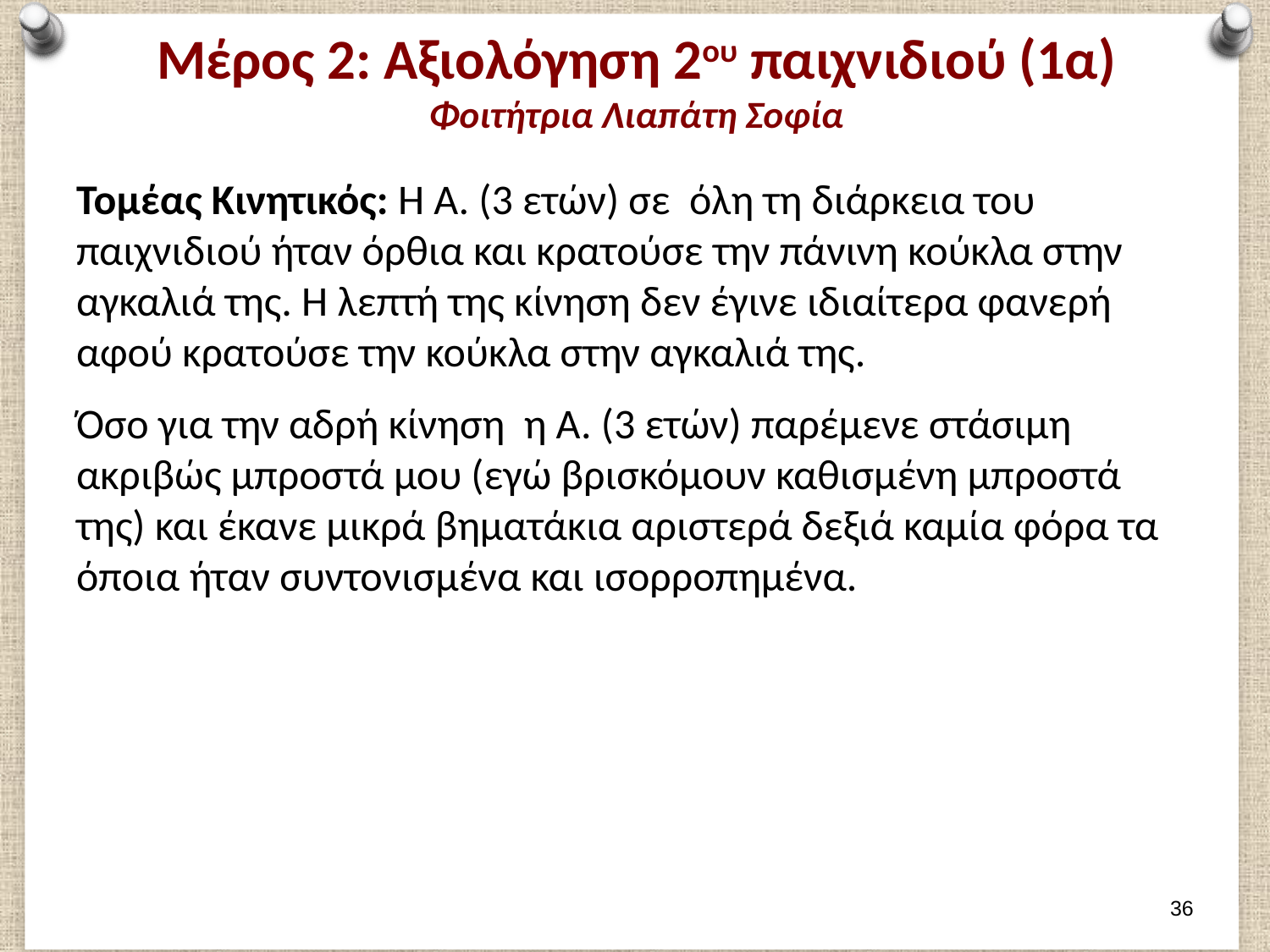

# Μέρος 2: Αξιολόγηση 2ου παιχνιδιού (1α) Φοιτήτρια Λιαπάτη Σοφία
Τομέας Κινητικός: H Α. (3 ετών) σε  όλη τη διάρκεια του παιχνιδιού ήταν όρθια και κρατούσε την πάνινη κούκλα στην αγκαλιά της. Η λεπτή της κίνηση δεν έγινε ιδιαίτερα φανερή αφού κρατούσε την κούκλα στην αγκαλιά της.
Όσο για την αδρή κίνηση  η Α. (3 ετών) παρέμενε στάσιμη ακριβώς μπροστά μου (εγώ βρισκόμουν καθισμένη μπροστά της) και έκανε μικρά βηματάκια αριστερά δεξιά καμία φόρα τα όποια ήταν συντονισμένα και ισορροπημένα.
36